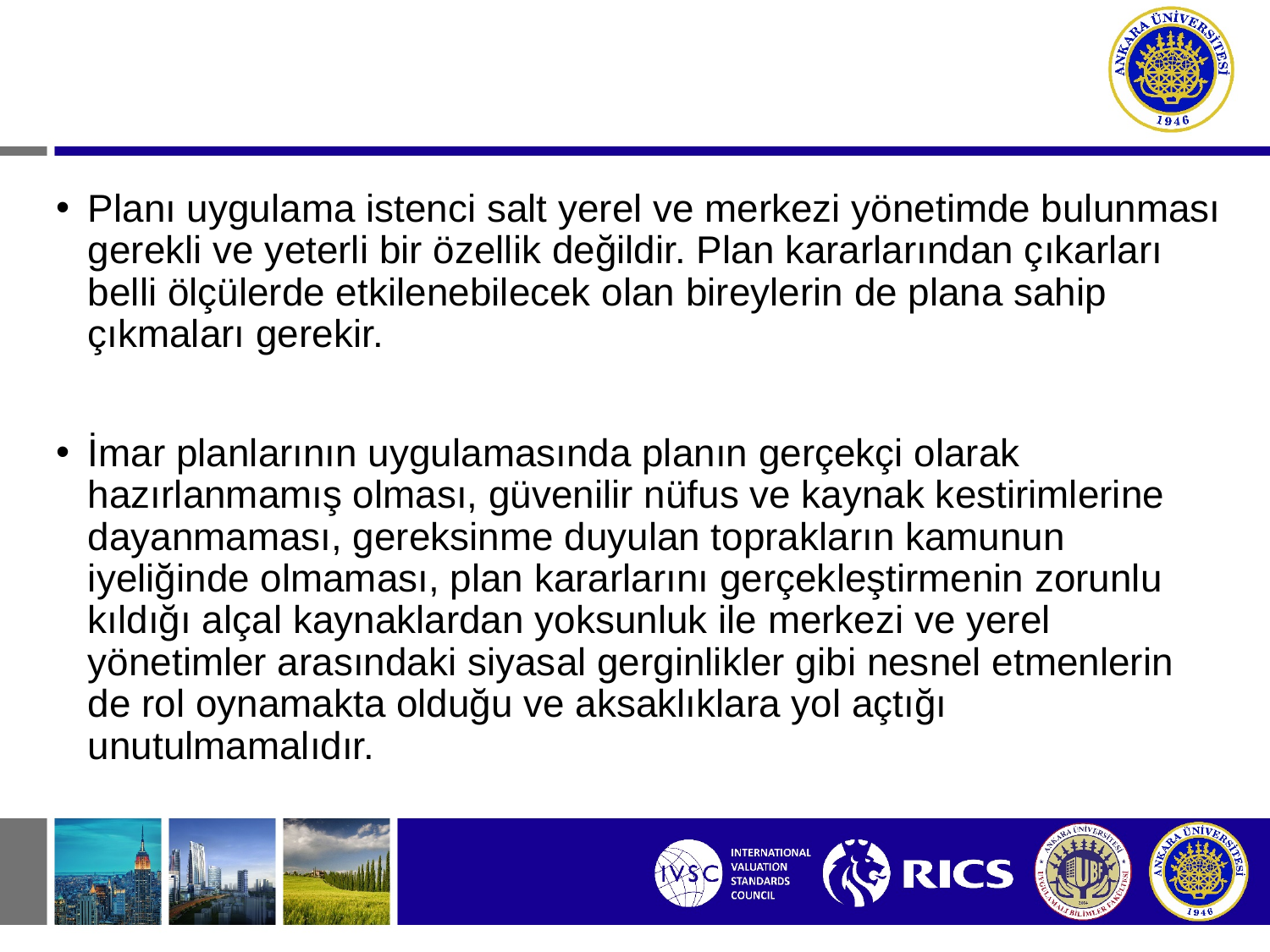

Planı uygulama istenci salt yerel ve merkezi yönetimde bulunması gerekli ve yeterli bir özellik değildir. Plan kararlarından çıkarları belli ölçülerde etkilenebilecek olan bireylerin de plana sahip çıkmaları gerekir.

İmar planlarının uygulamasında planın gerçekçi olarak hazırlanmamış olması, güvenilir nüfus ve kaynak kestirimlerine dayanmaması, gereksinme duyulan toprakların kamunun iyeliğinde olmaması, plan kararlarını gerçekleştirmenin zorunlu kıldığı alçal kaynaklardan yoksunluk ile merkezi ve yerel yönetimler arasındaki siyasal gerginlikler gibi nesnel etmenlerin de rol oynamakta olduğu ve aksaklıklara yol açtığı unutulmamalıdır.